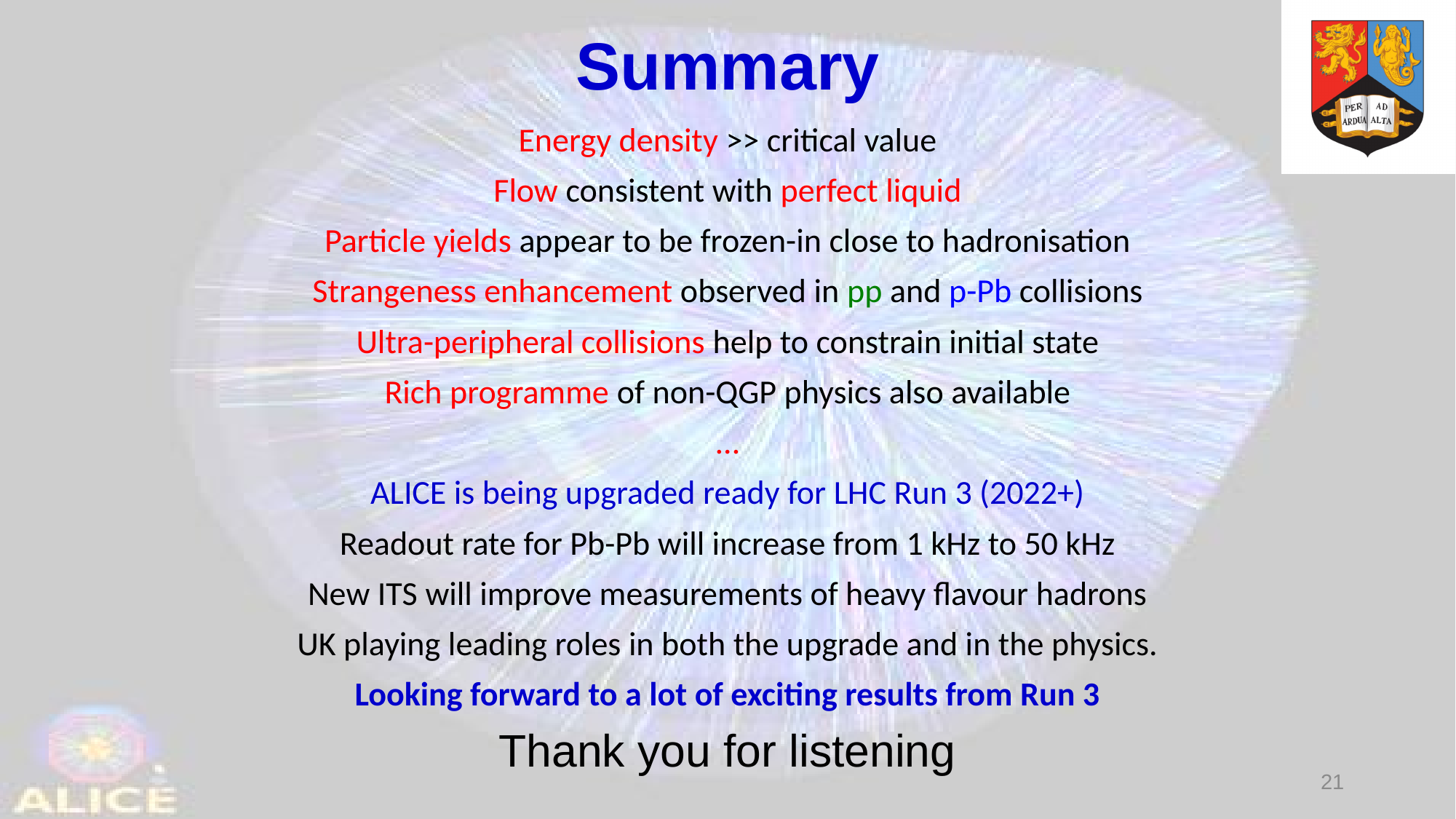

# Summary
Energy density >> critical value
Flow consistent with perfect liquid
Particle yields appear to be frozen-in close to hadronisation
Strangeness enhancement observed in pp and p-Pb collisions
Ultra-peripheral collisions help to constrain initial state
Rich programme of non-QGP physics also available
…
ALICE is being upgraded ready for LHC Run 3 (2022+)
Readout rate for Pb-Pb will increase from 1 kHz to 50 kHz
New ITS will improve measurements of heavy flavour hadrons
UK playing leading roles in both the upgrade and in the physics.
Looking forward to a lot of exciting results from Run 3
Thank you for listening
21